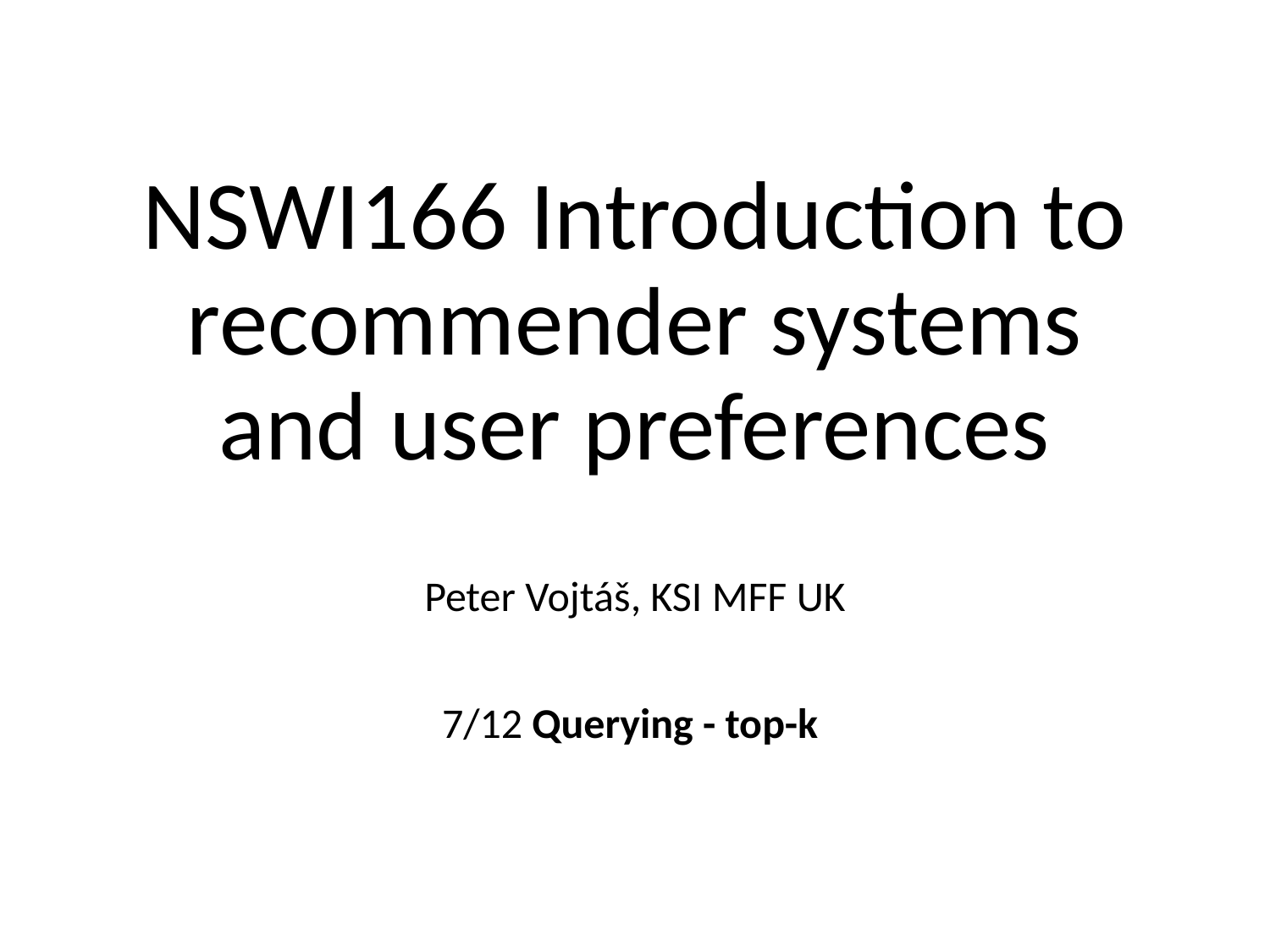

# NSWI166 Introduction to recommender systems and user preferences

Peter Vojtáš, KSI MFF UK

7/12 Querying - top-k